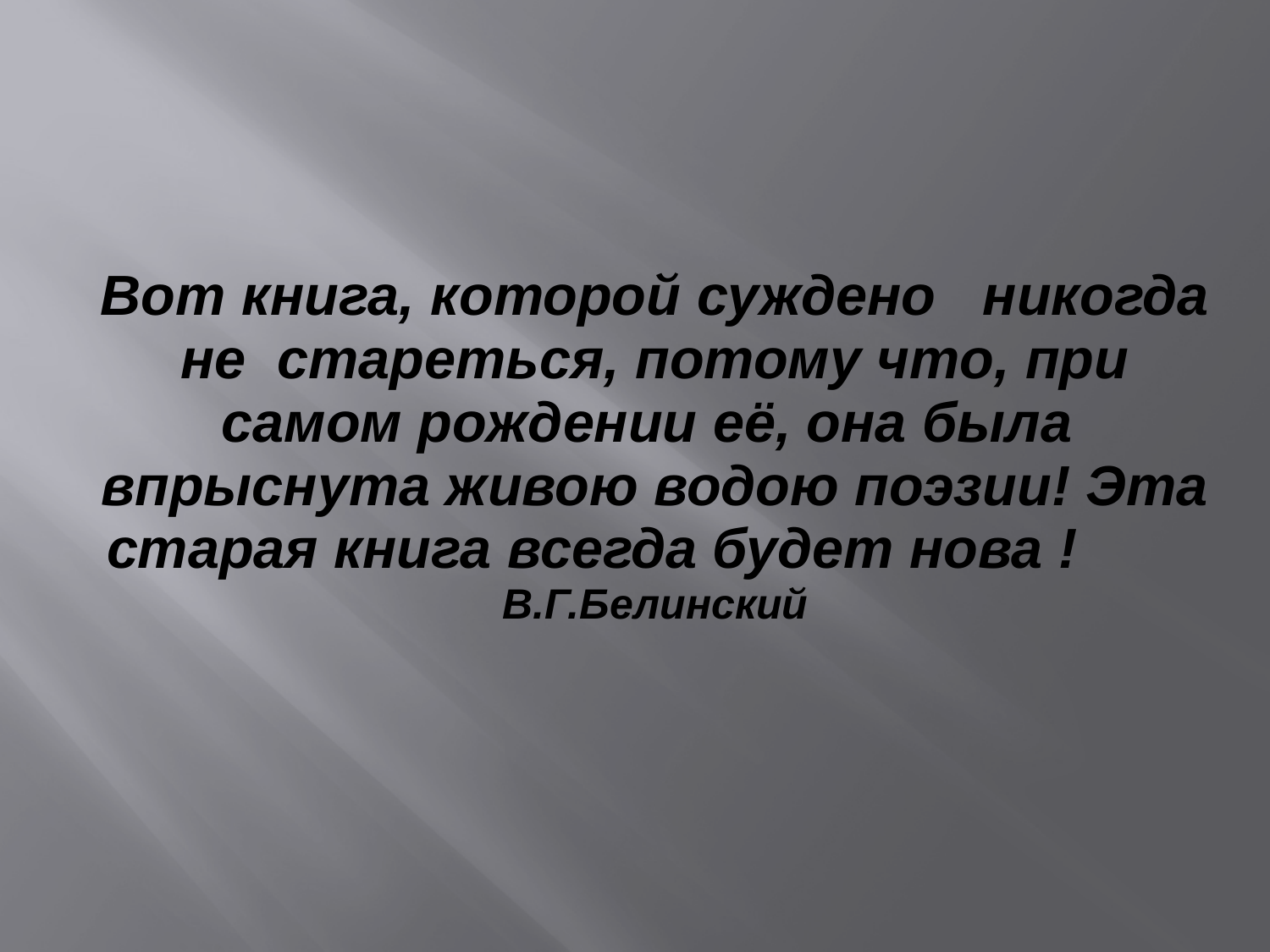

# Вот книга, которой суждено   никогда не  стареться, потому что, при самом рождении её, она была  впрыснута живою водою поэзии! Эта старая книга всегда будет нова !         В.Г.Белинский